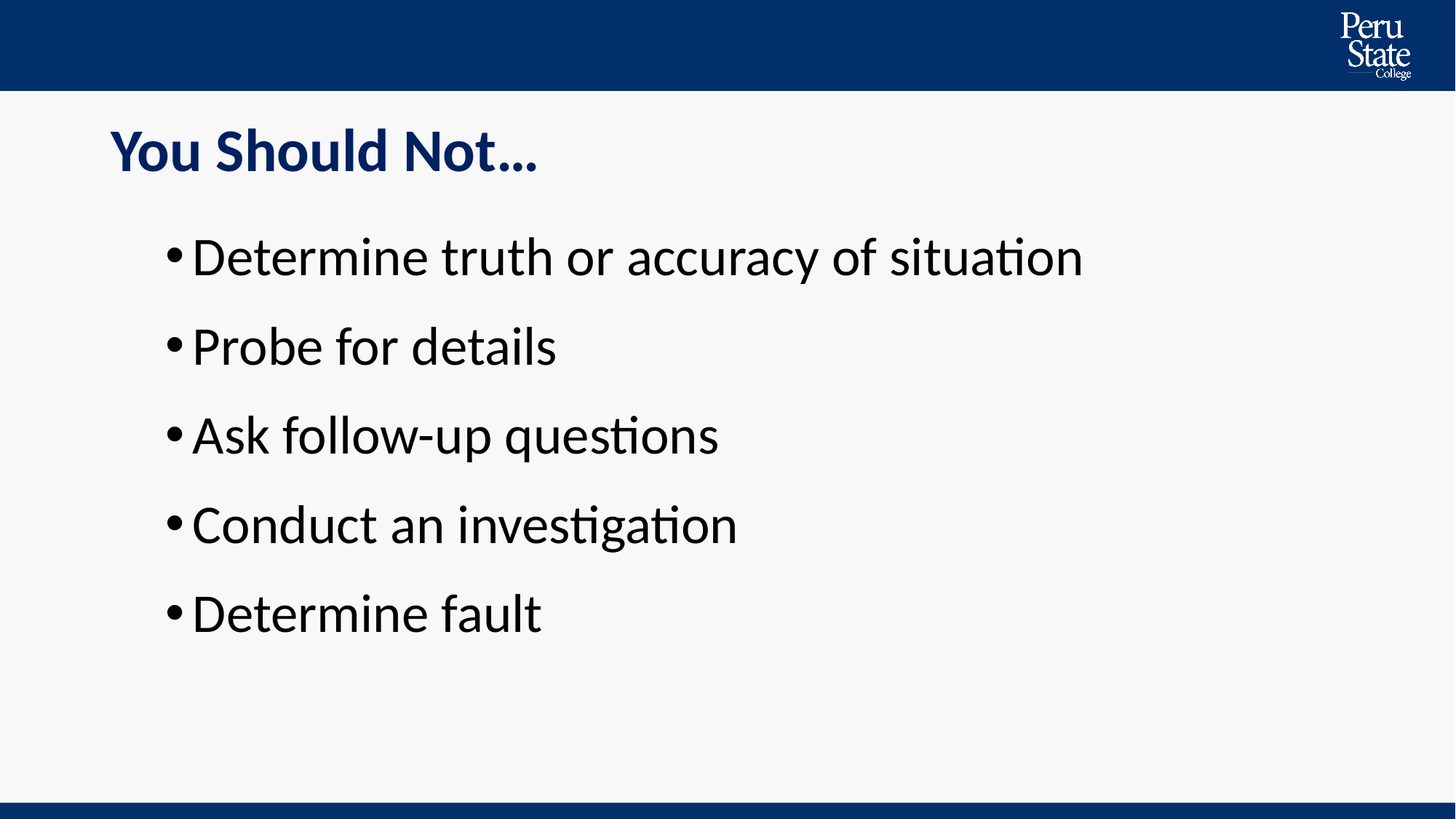

# You Should Not…
Determine truth or accuracy of situation
Probe for details
Ask follow-up questions
Conduct an investigation
Determine fault